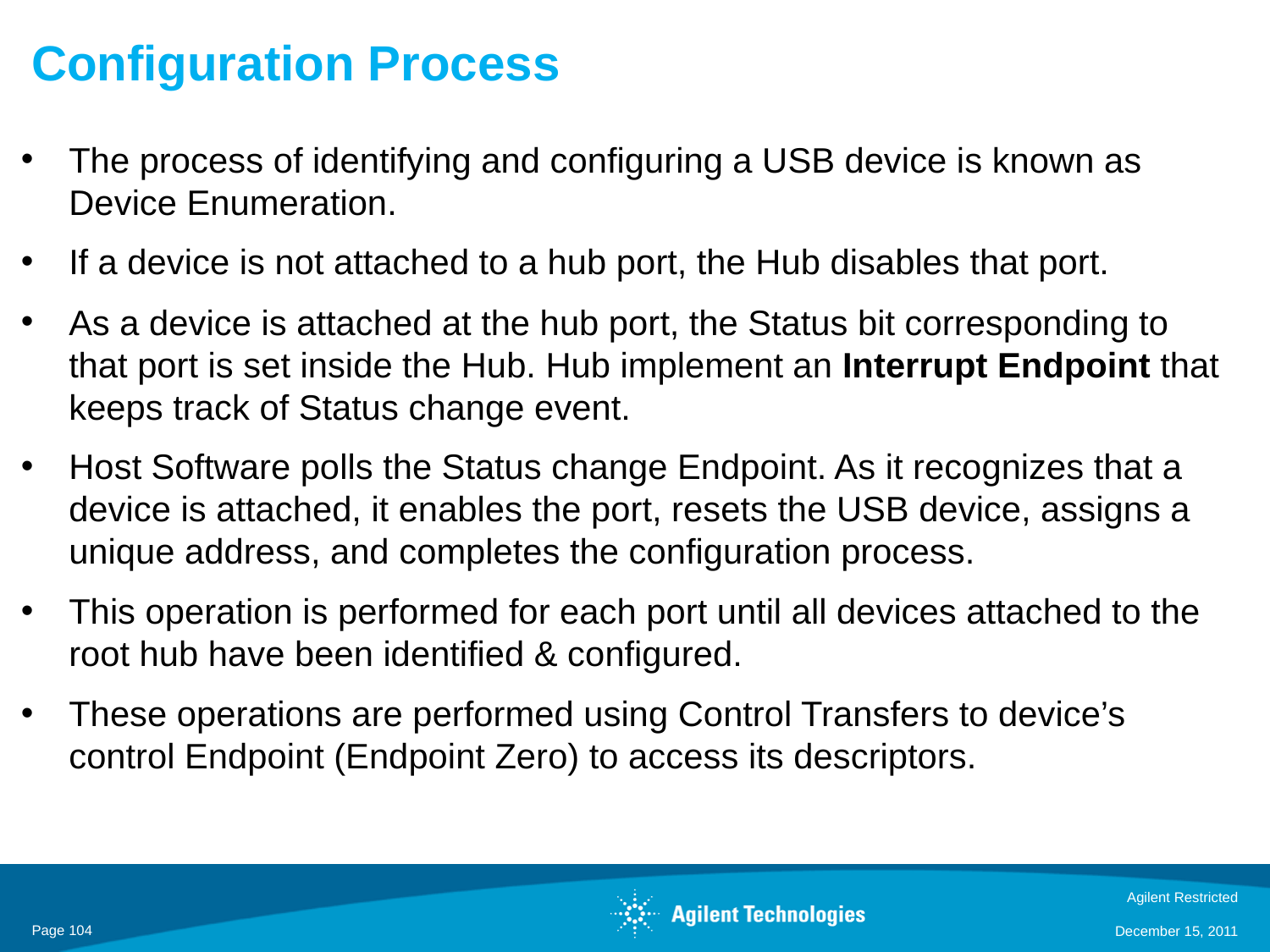

# Configuration Process
The process of identifying and configuring a USB device is known as  Device Enumeration.
If a device is not attached to a hub port, the Hub disables that port.
As a device is attached at the hub port, the Status bit corresponding to that port is set inside the Hub. Hub implement an Interrupt Endpoint that keeps track of Status change event.
Host Software polls the Status change Endpoint. As it recognizes that a device is attached, it enables the port, resets the USB device, assigns a unique address, and completes the configuration process.
This operation is performed for each port until all devices attached to the root hub have been identified & configured.
These operations are performed using Control Transfers to device’s control Endpoint (Endpoint Zero) to access its descriptors.
Agilent Restricted
Page 104
December 15, 2011